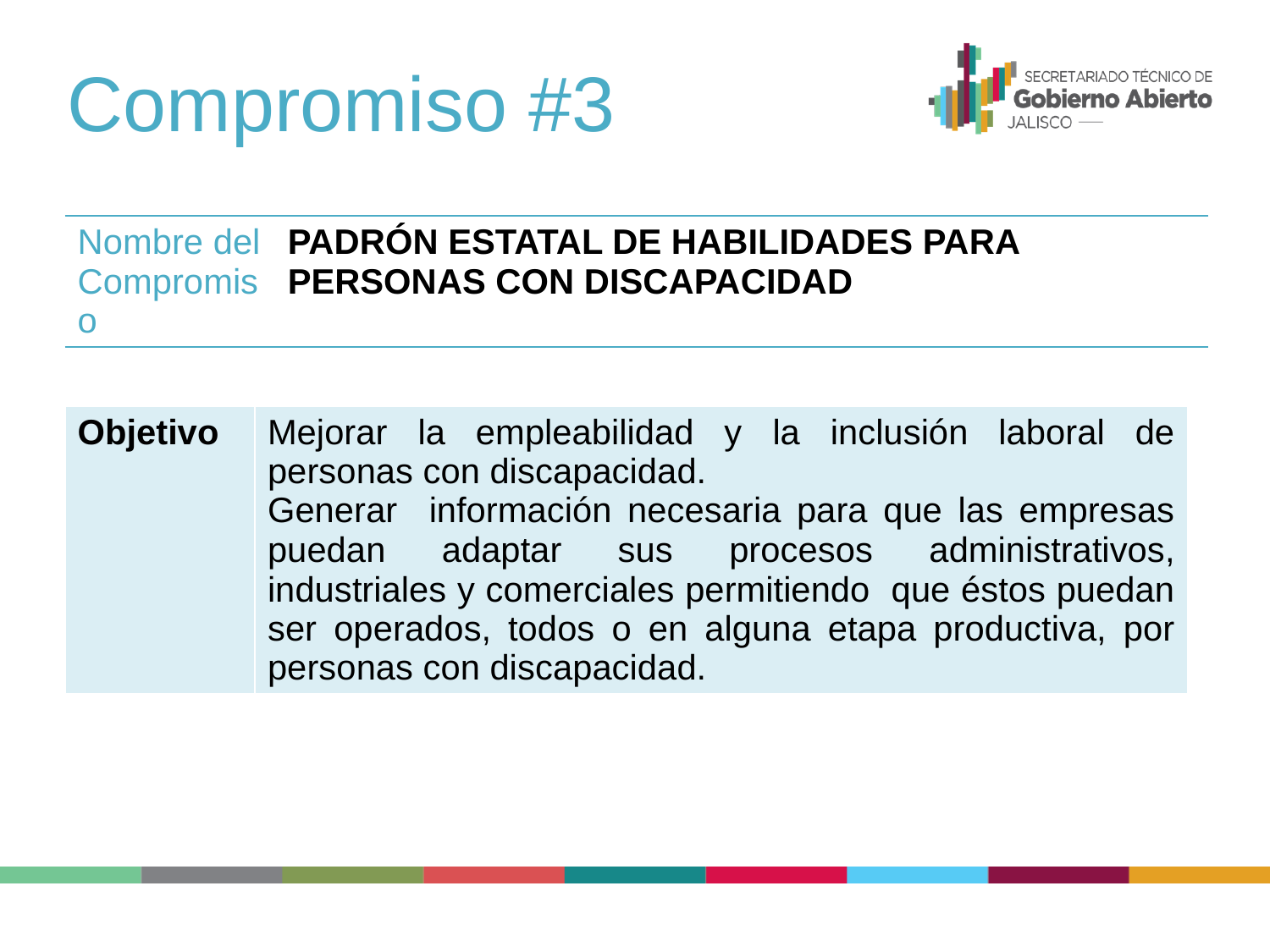

Compromiso #3
| Nombre del Compromiso | PADRÓN ESTATAL DE HABILIDADES PARA PERSONAS CON DISCAPACIDAD |
| --- | --- |
| Objetivo | Mejorar la empleabilidad y la inclusión laboral de personas con discapacidad. Generar información necesaria para que las empresas puedan adaptar sus procesos administrativos, industriales y comerciales permitiendo que éstos puedan ser operados, todos o en alguna etapa productiva, por personas con discapacidad. |
| --- | --- |